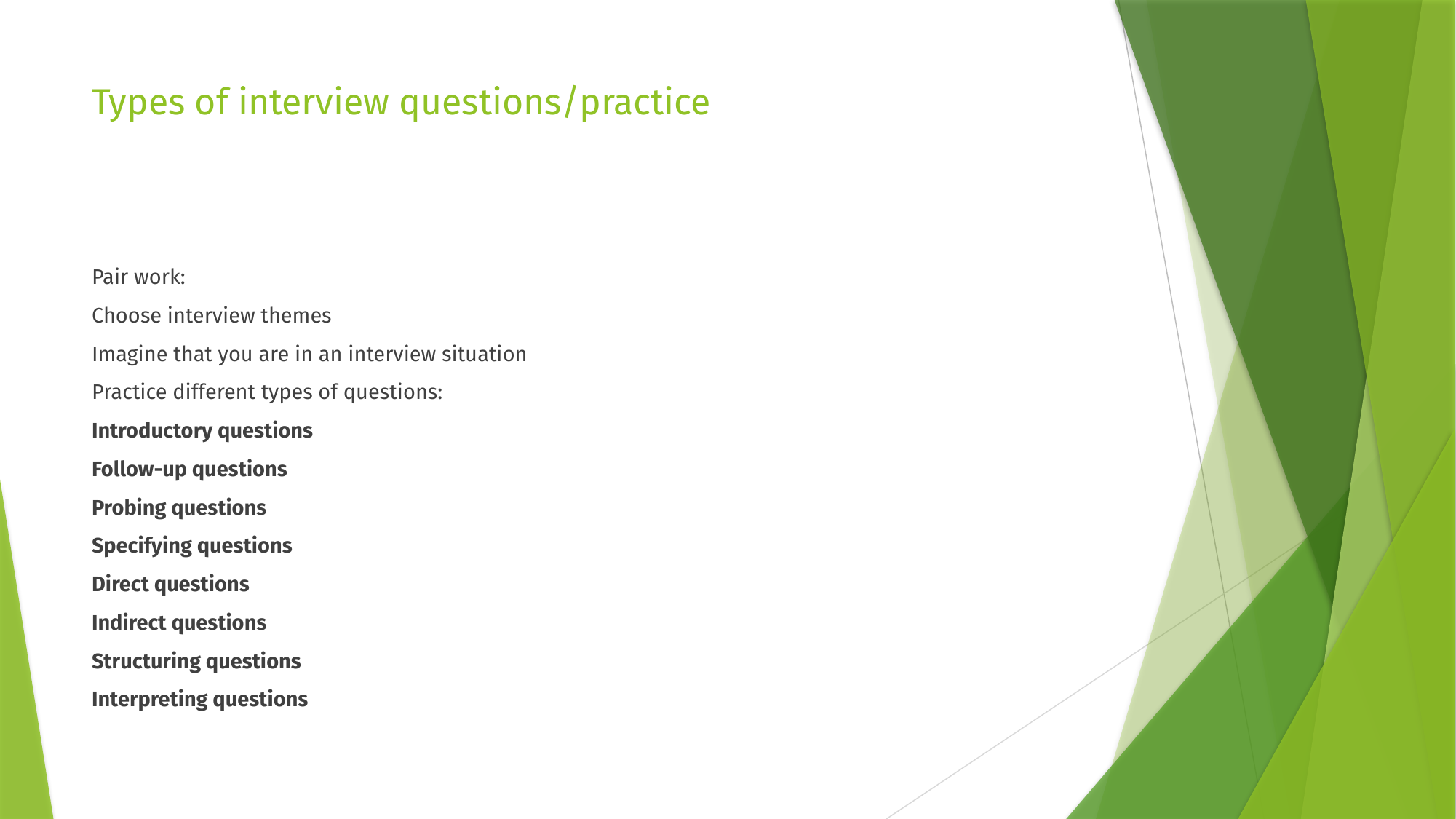

# Types of interview questions/practice
Pair work:
Choose interview themes
Imagine that you are in an interview situation
Practice different types of questions:
Introductory questions
Follow-up questions
Probing questions
Specifying questions
Direct questions
Indirect questions
Structuring questions
Interpreting questions